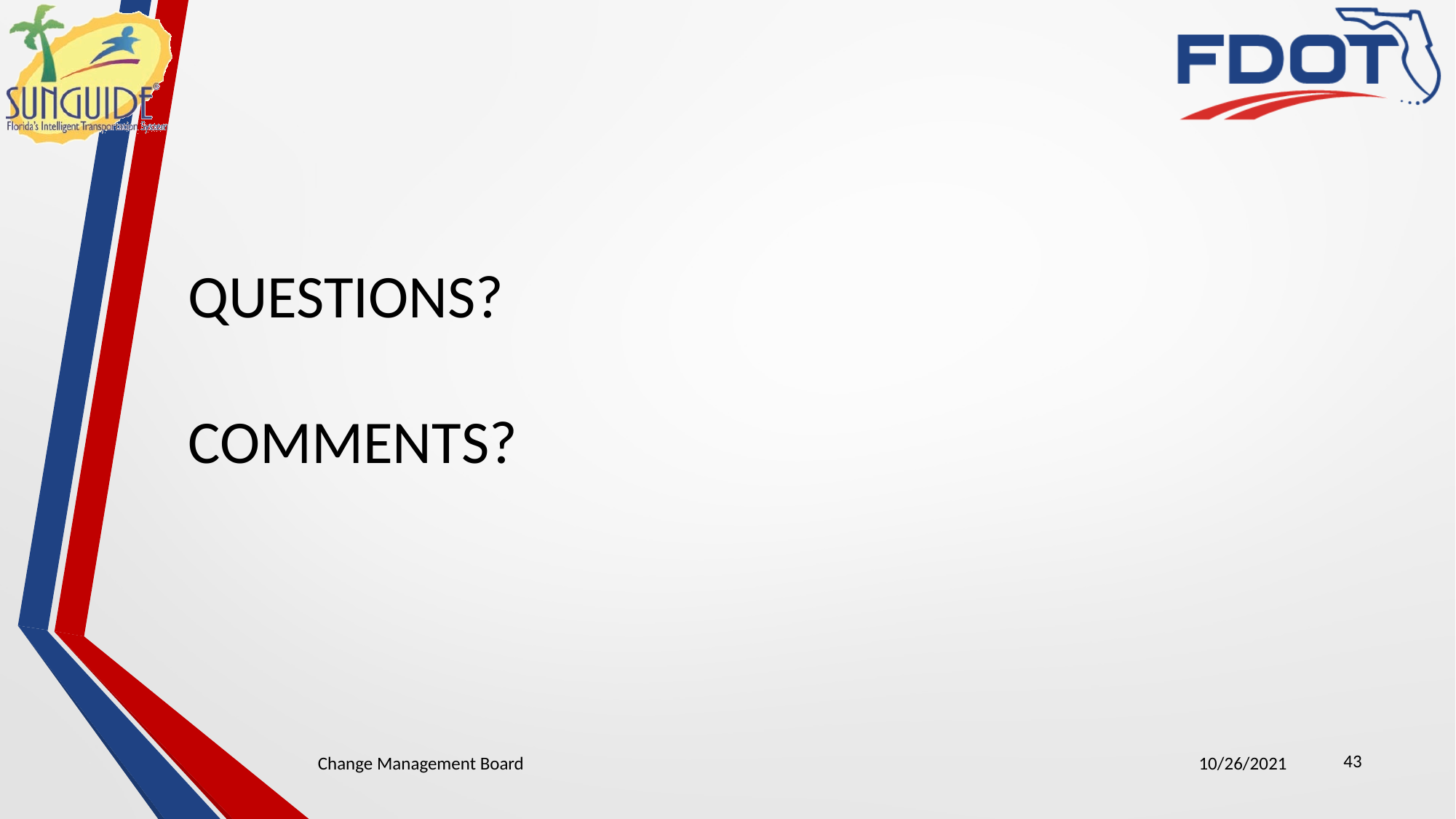

QUESTIONS?

COMMENTS?
43
Change Management Board
10/26/2021